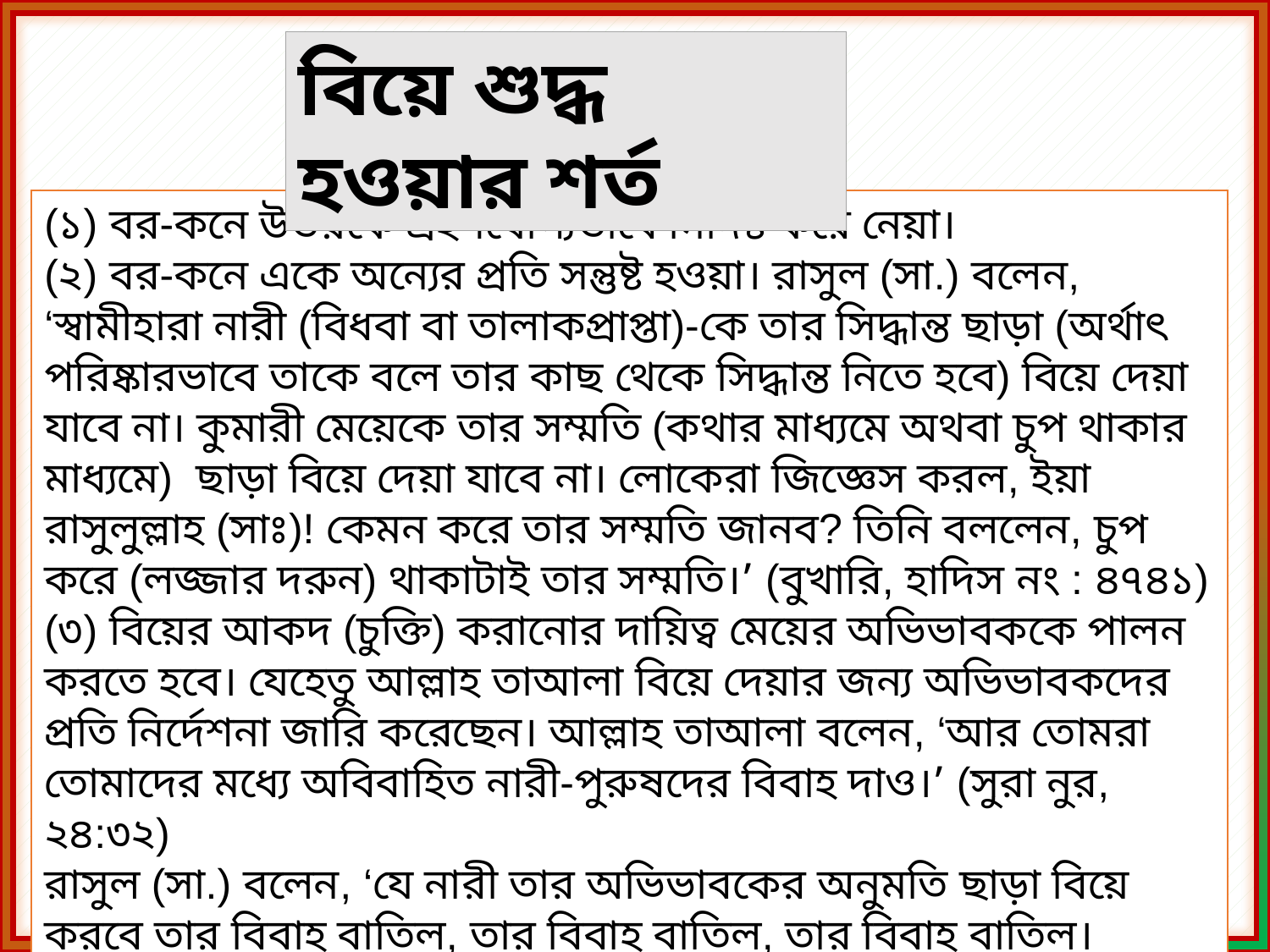

বিয়ে শুদ্ধ হওয়ার শর্ত
(১) বর-কনে উভয়কে গ্রহণযোগ্যভাবে নির্দিষ্ট করে নেয়া।
(২) বর-কনে একে অন্যের প্রতি সন্তুষ্ট হওয়া। রাসুল (সা.) বলেন, ‘স্বামীহারা নারী (বিধবা বা তালাকপ্রাপ্তা)-কে তার সিদ্ধান্ত ছাড়া (অর্থাৎ পরিষ্কারভাবে তাকে বলে তার কাছ থেকে সিদ্ধান্ত নিতে হবে) বিয়ে দেয়া যাবে না। কুমারী মেয়েকে তার সম্মতি (কথার মাধ্যমে অথবা চুপ থাকার মাধ্যমে)  ছাড়া বিয়ে দেয়া যাবে না। লোকেরা জিজ্ঞেস করল, ইয়া রাসুলুল্লাহ (সাঃ)! কেমন করে তার সম্মতি জানব? তিনি বললেন, চুপ করে (লজ্জার দরুন) থাকাটাই তার সম্মতি।’ (বুখারি, হাদিস নং : ৪৭৪১)
(৩) বিয়ের আকদ (চুক্তি) করানোর দায়িত্ব মেয়ের অভিভাবককে পালন করতে হবে। যেহেতু আল্লাহ তাআলা বিয়ে দেয়ার জন্য অভিভাবকদের প্রতি নির্দেশনা জারি করেছেন। আল্লাহ তাআলা বলেন, ‘আর তোমরা তোমাদের মধ্যে অবিবাহিত নারী-পুরুষদের বিবাহ দাও।’ (সুরা নুর, ২৪:৩২)
রাসুল (সা.) বলেন, ‘যে নারী তার অভিভাবকের অনুমতি ছাড়া বিয়ে করবে তার বিবাহ বাতিল, তার বিবাহ বাতিল, তার বিবাহ বাতিল।
(৪) বিয়ের আকদের সময় সাক্ষী রাখতে হবে।